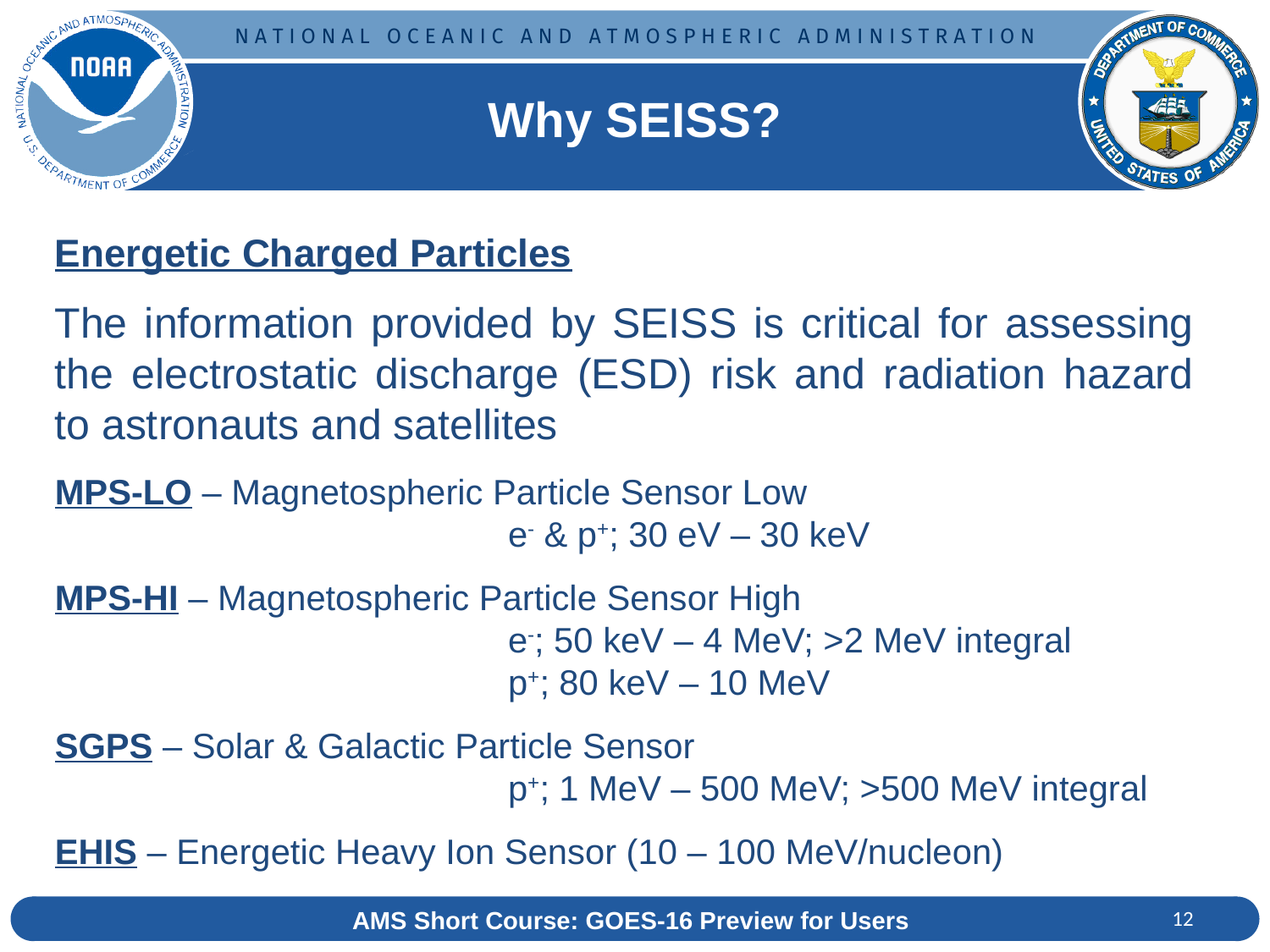

Why SEISS?
Energetic Charged Particles
The information provided by SEISS is critical for assessing the electrostatic discharge (ESD) risk and radiation hazard to astronauts and satellites
MPS-LO – Magnetospheric Particle Sensor Low
	e- & p+; 30 eV – 30 keV
MPS-HI – Magnetospheric Particle Sensor High
	e-; 50 keV – 4 MeV; >2 MeV integral
	p+; 80 keV – 10 MeV
SGPS – Solar & Galactic Particle Sensor
	p+; 1 MeV – 500 MeV; >500 MeV integral
EHIS – Energetic Heavy Ion Sensor (10 – 100 MeV/nucleon)